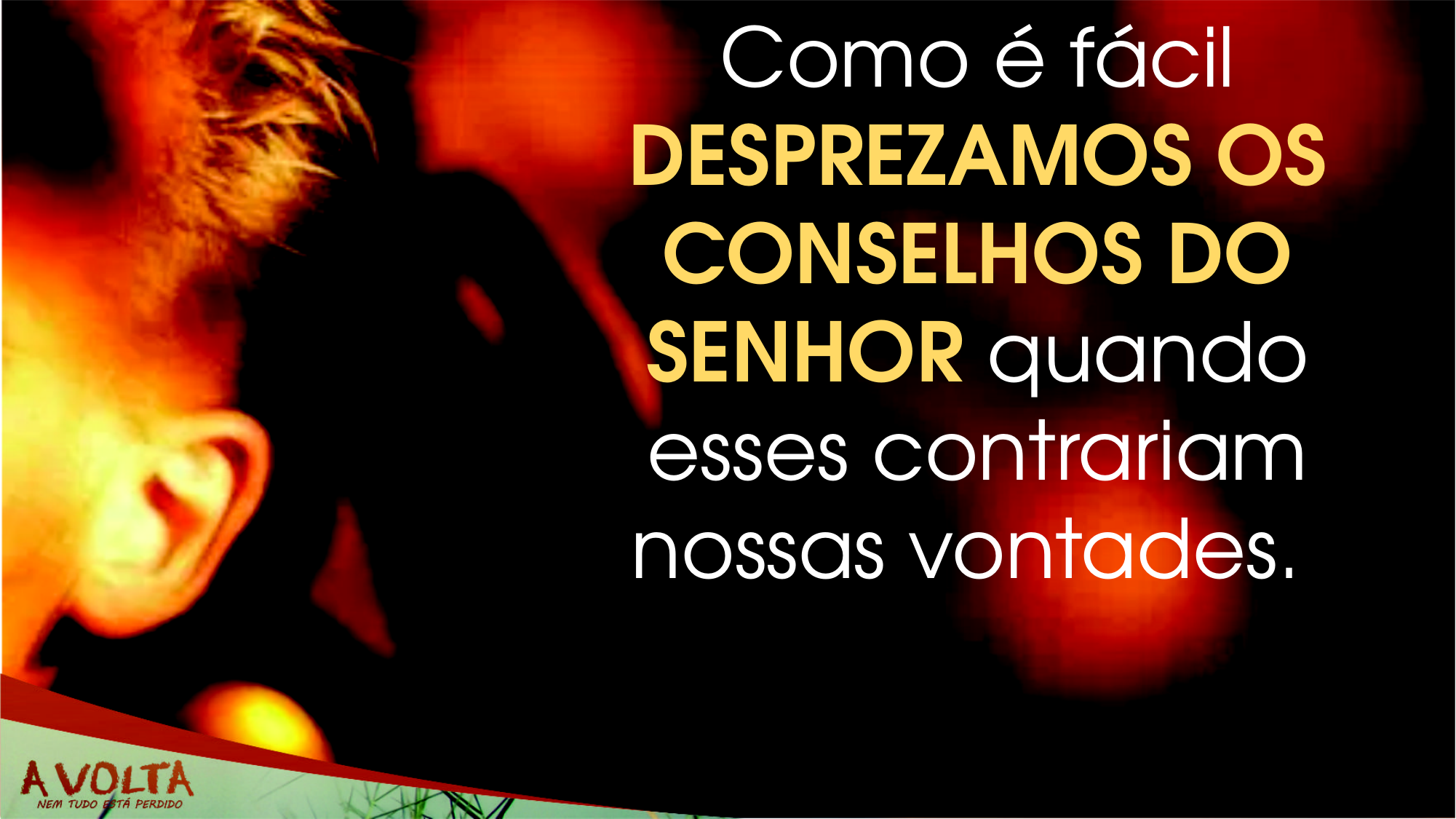

Como é fácil DESPREZAMOS OS CONSELHOS DO SENHOR quando esses contrariam nossas vontades.